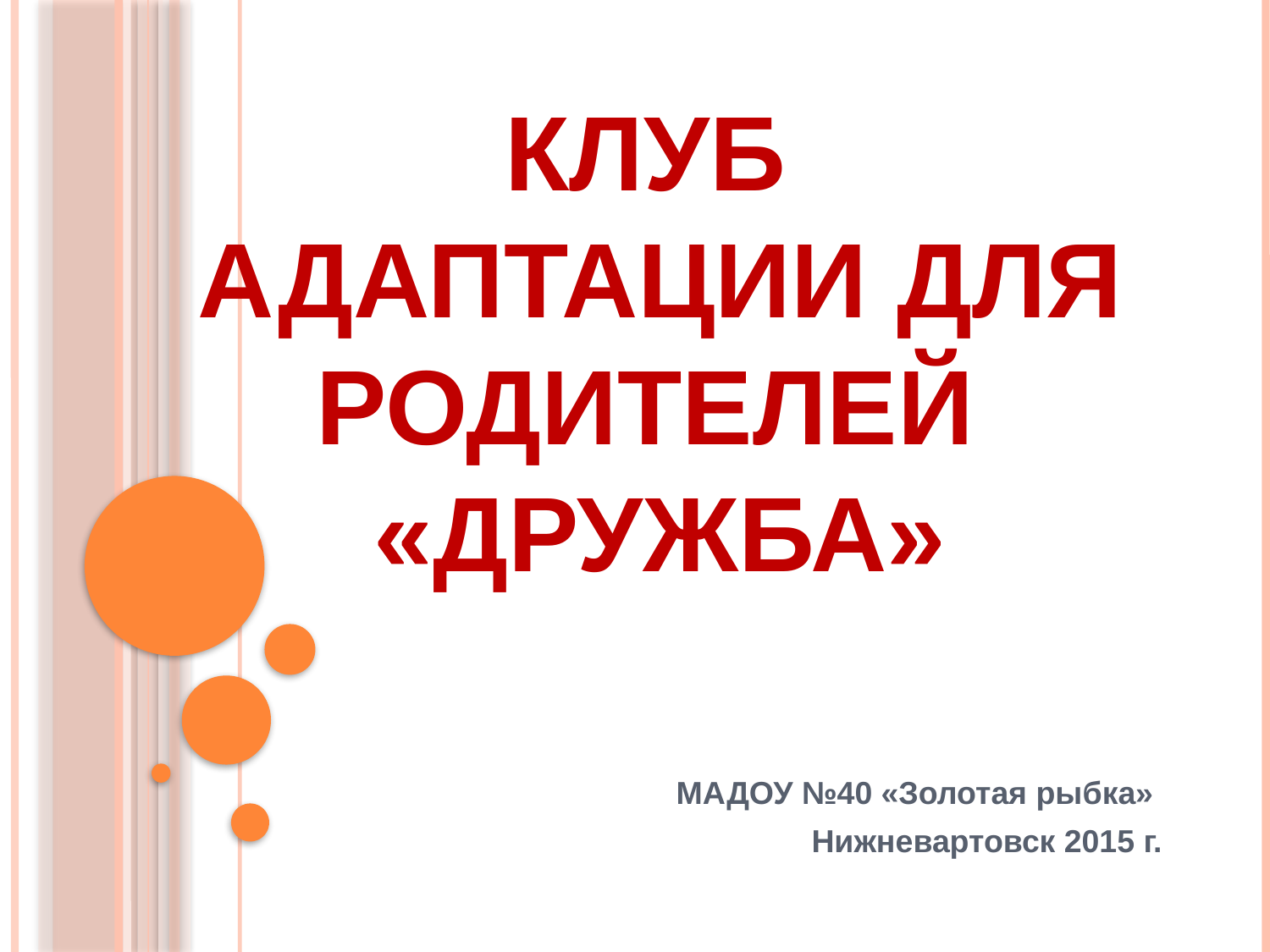

# Клуб адаптации для родителей «Дружба»
МАДОУ №40 «Золотая рыбка»
Нижневартовск 2015 г.